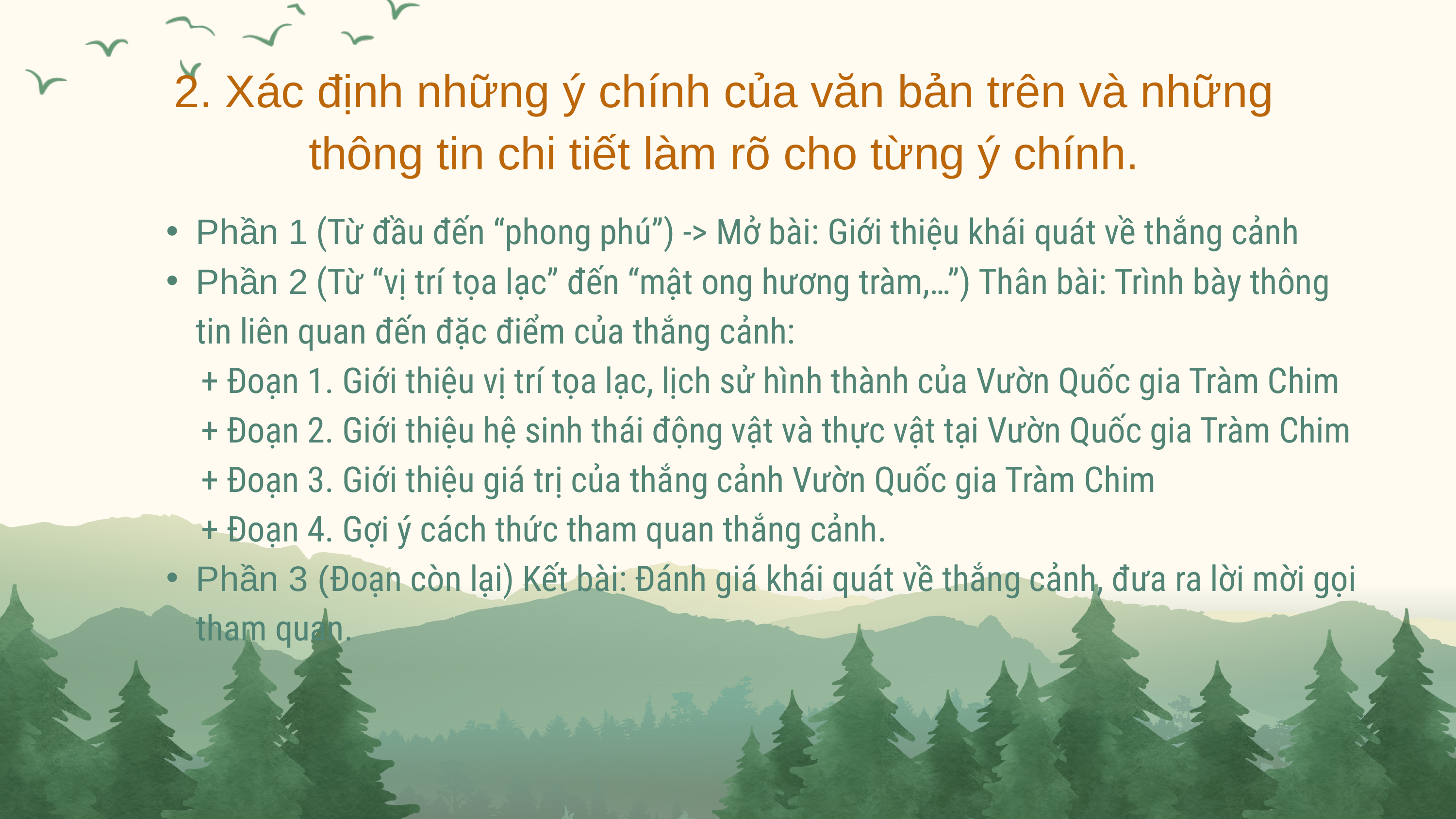

2. Xác định những ý chính của văn bản trên và những thông tin chi tiết làm rõ cho từng ý chính.
Phần 1 (Từ đầu đến “phong phú”) -> Mở bài: Giới thiệu khái quát về thắng cảnh
Phần 2 (Từ “vị trí tọa lạc” đến “mật ong hương tràm,…”) Thân bài: Trình bày thông tin liên quan đến đặc điểm của thắng cảnh:
        + Đoạn 1. Giới thiệu vị trí tọa lạc, lịch sử hình thành của Vườn Quốc gia Tràm Chim
        + Đoạn 2. Giới thiệu hệ sinh thái động vật và thực vật tại Vườn Quốc gia Tràm Chim
        + Đoạn 3. Giới thiệu giá trị của thắng cảnh Vườn Quốc gia Tràm Chim
        + Đoạn 4. Gợi ý cách thức tham quan thắng cảnh.
Phần 3 (Đoạn còn lại) Kết bài: Đánh giá khái quát về thắng cảnh, đưa ra lời mời gọi tham quan.